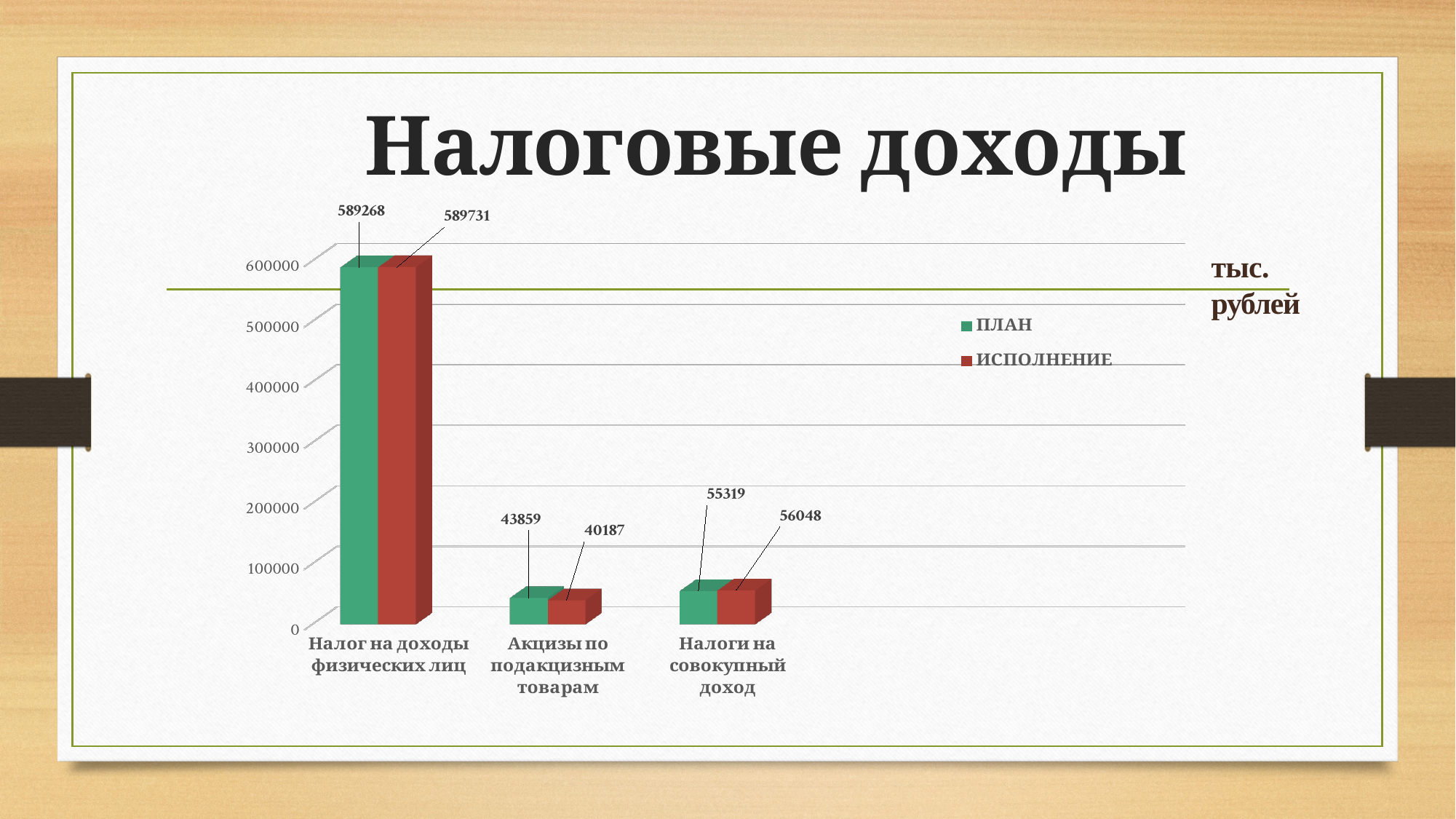

# Налоговые доходы

[unsupported chart]

тыс. рублей